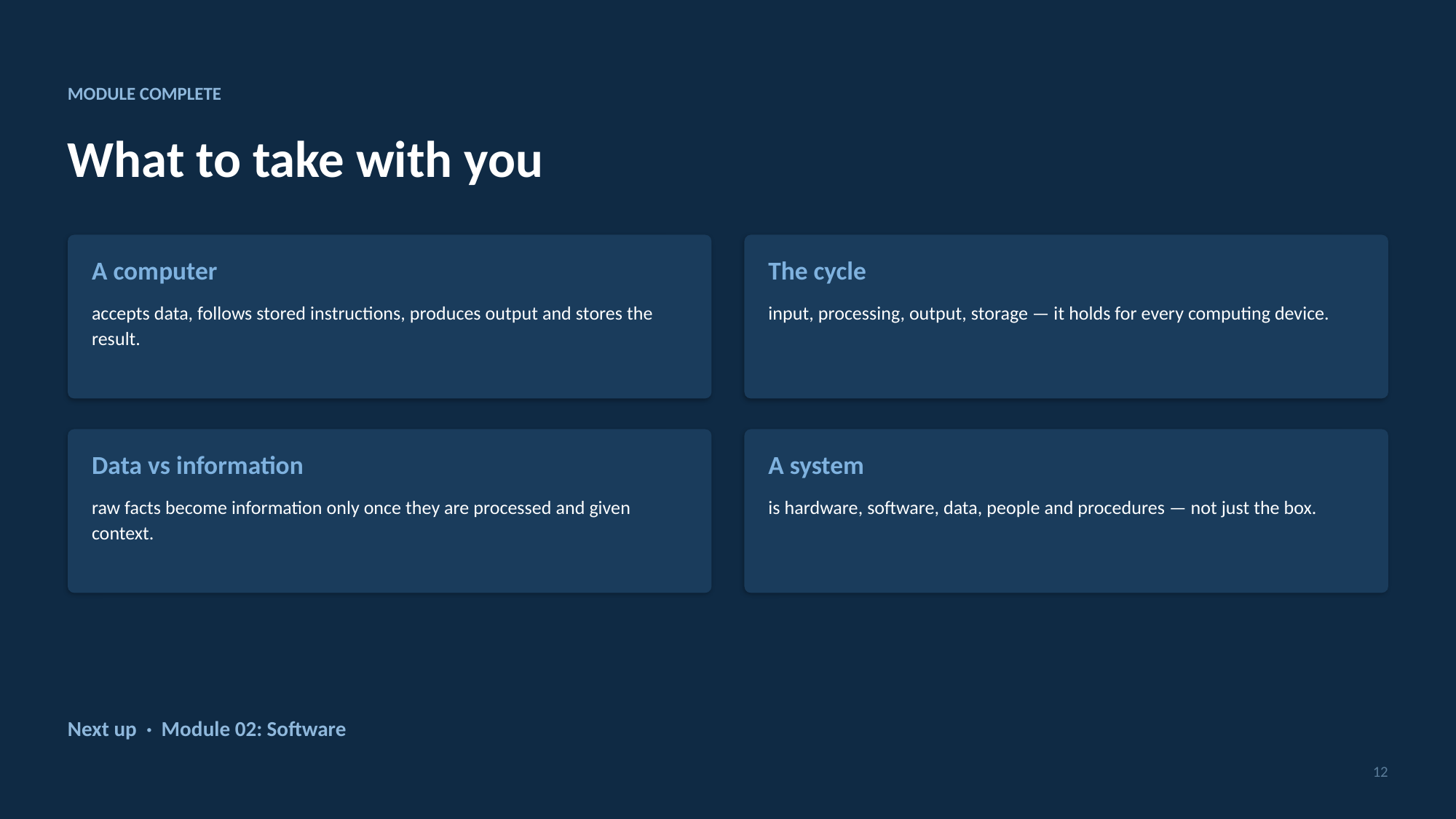

MODULE COMPLETE
What to take with you

A computer
The cycle
accepts data, follows stored instructions, produces output and stores the result.
input, processing, output, storage — it holds for every computing device.

Data vs information
A system
raw facts become information only once they are processed and given context.
is hardware, software, data, people and procedures — not just the box.
Next up  ·  Module 02: Software
12